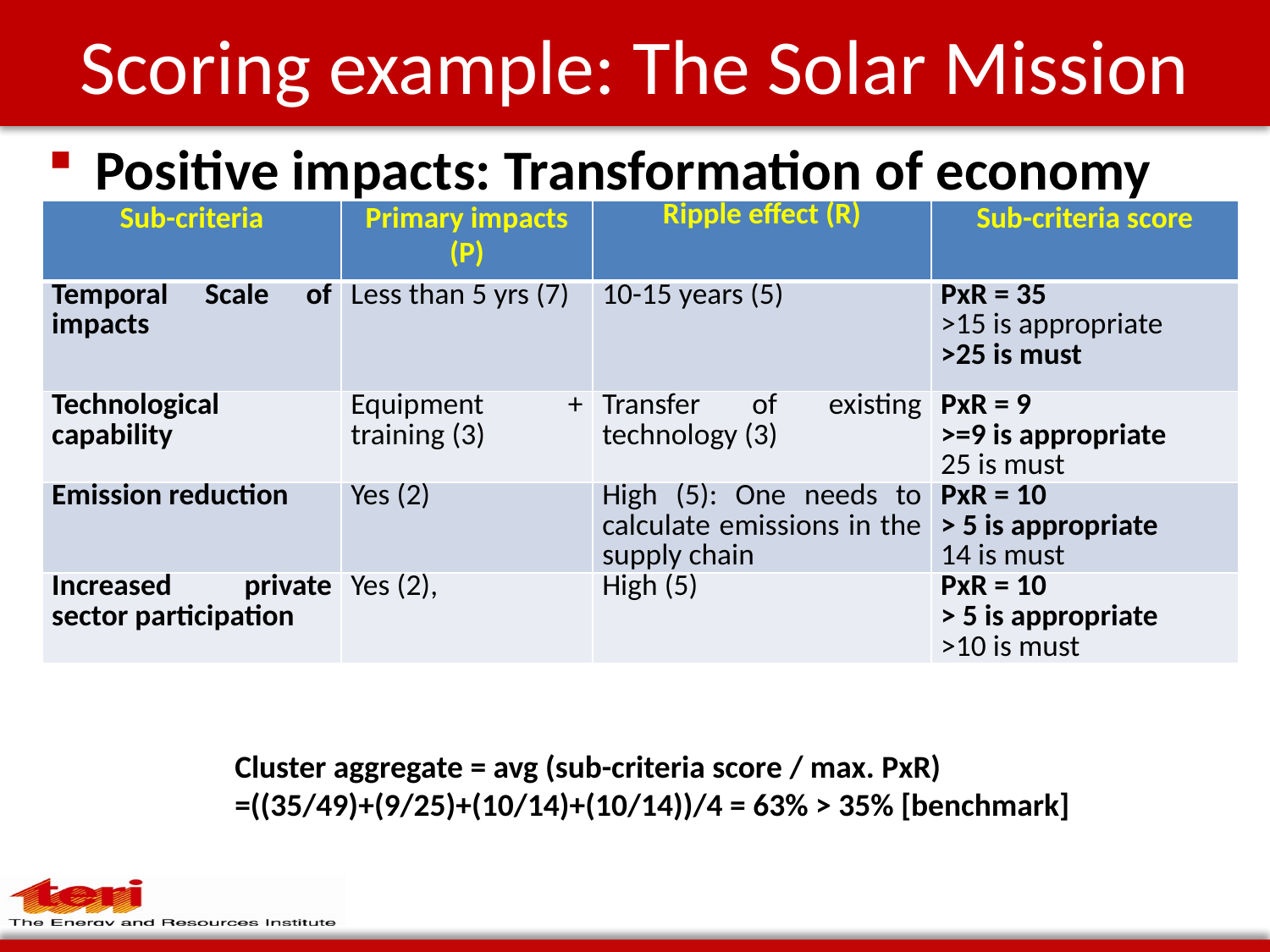

# Scoring example: The Solar Mission
Positive impacts: Transformation of economy
| Sub-criteria | Primary impacts (P) | Ripple effect (R) | Sub-criteria score |
| --- | --- | --- | --- |
| Temporal Scale of impacts | Less than 5 yrs (7) | 10-15 years (5) | PxR = 35 >15 is appropriate >25 is must |
| Technological capability | Equipment + training (3) | Transfer of existing technology (3) | PxR = 9 >=9 is appropriate 25 is must |
| Emission reduction | Yes (2) | High (5): One needs to calculate emissions in the supply chain | PxR = 10 > 5 is appropriate 14 is must |
| Increased private sector participation | Yes (2), | High (5) | PxR = 10 > 5 is appropriate >10 is must |
Cluster aggregate = avg (sub-criteria score / max. PxR)
=((35/49)+(9/25)+(10/14)+(10/14))/4 = 63% > 35% [benchmark]